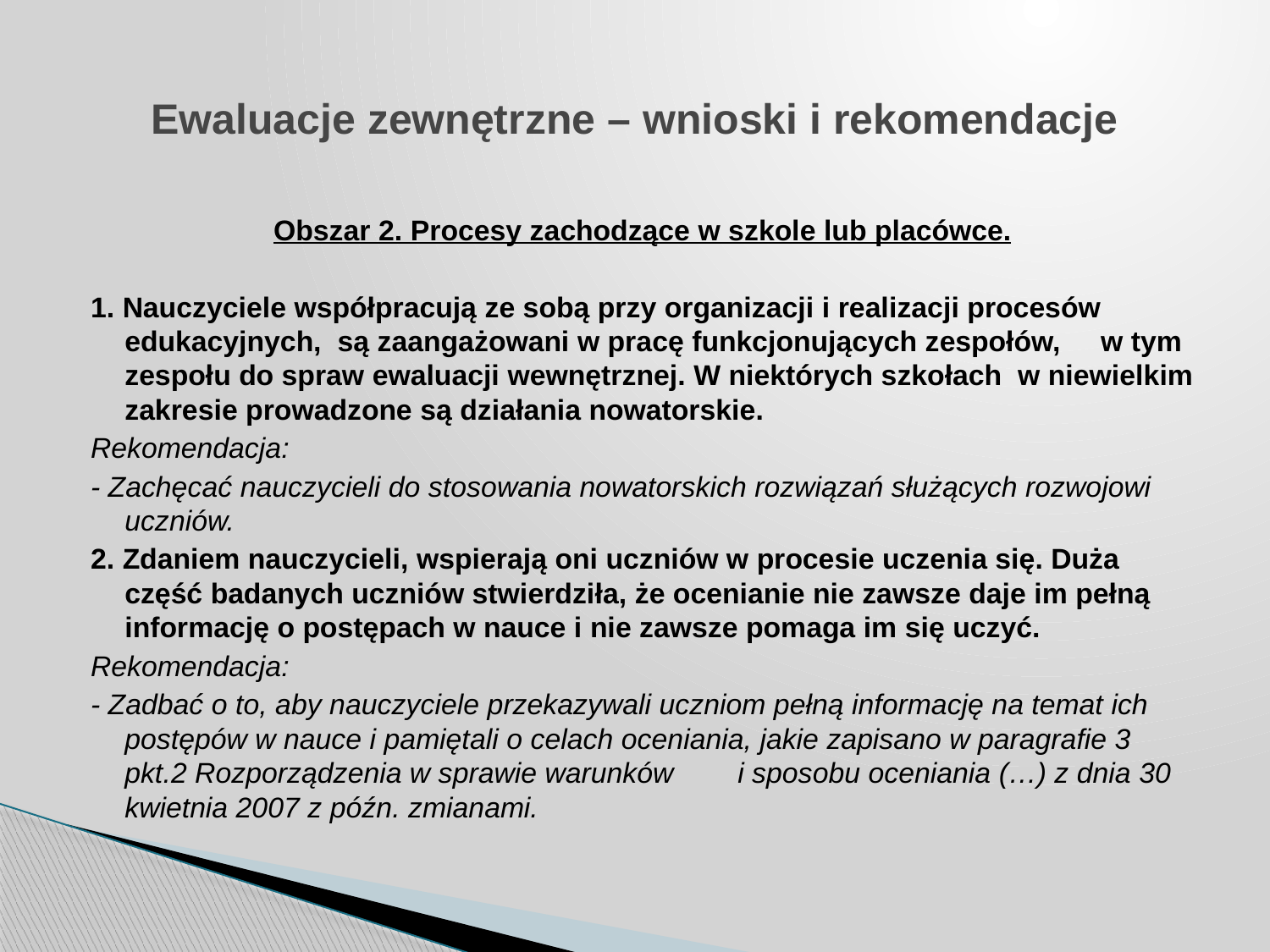

# Ewaluacje zewnętrzne – wnioski i rekomendacje
Obszar 2. Procesy zachodzące w szkole lub placówce.

1. Nauczyciele współpracują ze sobą przy organizacji i realizacji procesów edukacyjnych,  są zaangażowani w pracę funkcjonujących zespołów,     w tym zespołu do spraw ewaluacji wewnętrznej. W niektórych szkołach  w niewielkim zakresie prowadzone są działania nowatorskie.
Rekomendacja:
- Zachęcać nauczycieli do stosowania nowatorskich rozwiązań służących rozwojowi uczniów.
2. Zdaniem nauczycieli, wspierają oni uczniów w procesie uczenia się. Duża część badanych uczniów stwierdziła, że ocenianie nie zawsze daje im pełną informację o postępach w nauce i nie zawsze pomaga im się uczyć.
Rekomendacja:
- Zadbać o to, aby nauczyciele przekazywali uczniom pełną informację na temat ich postępów w nauce i pamiętali o celach oceniania, jakie zapisano w paragrafie 3 pkt.2 Rozporządzenia w sprawie warunków        i sposobu oceniania (…) z dnia 30 kwietnia 2007 z późn. zmianami.